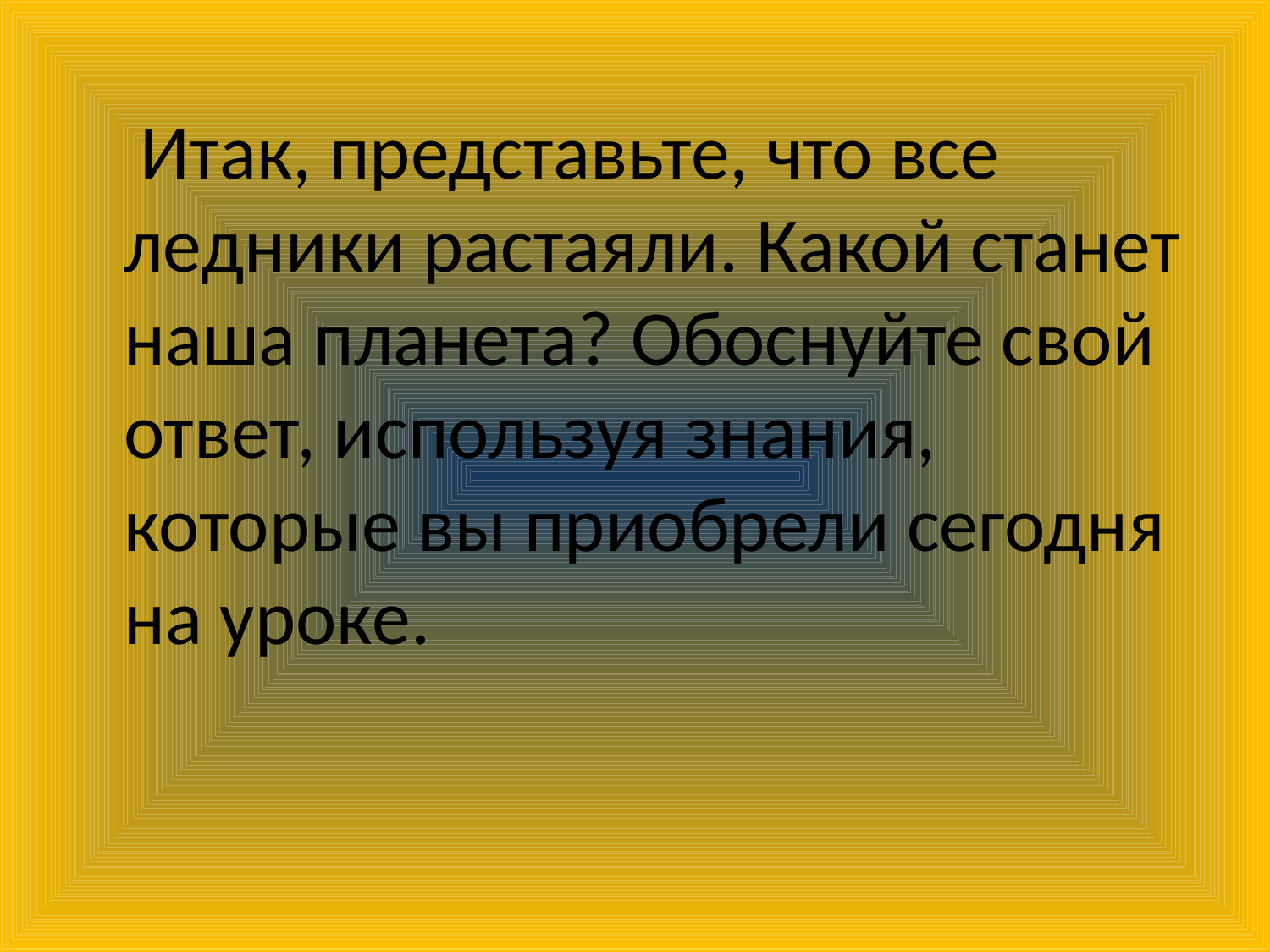

Итак, представьте, что все ледники растаяли. Какой станет наша планета? Обоснуйте свой ответ, используя знания, которые вы приобрели сегодня на уроке.